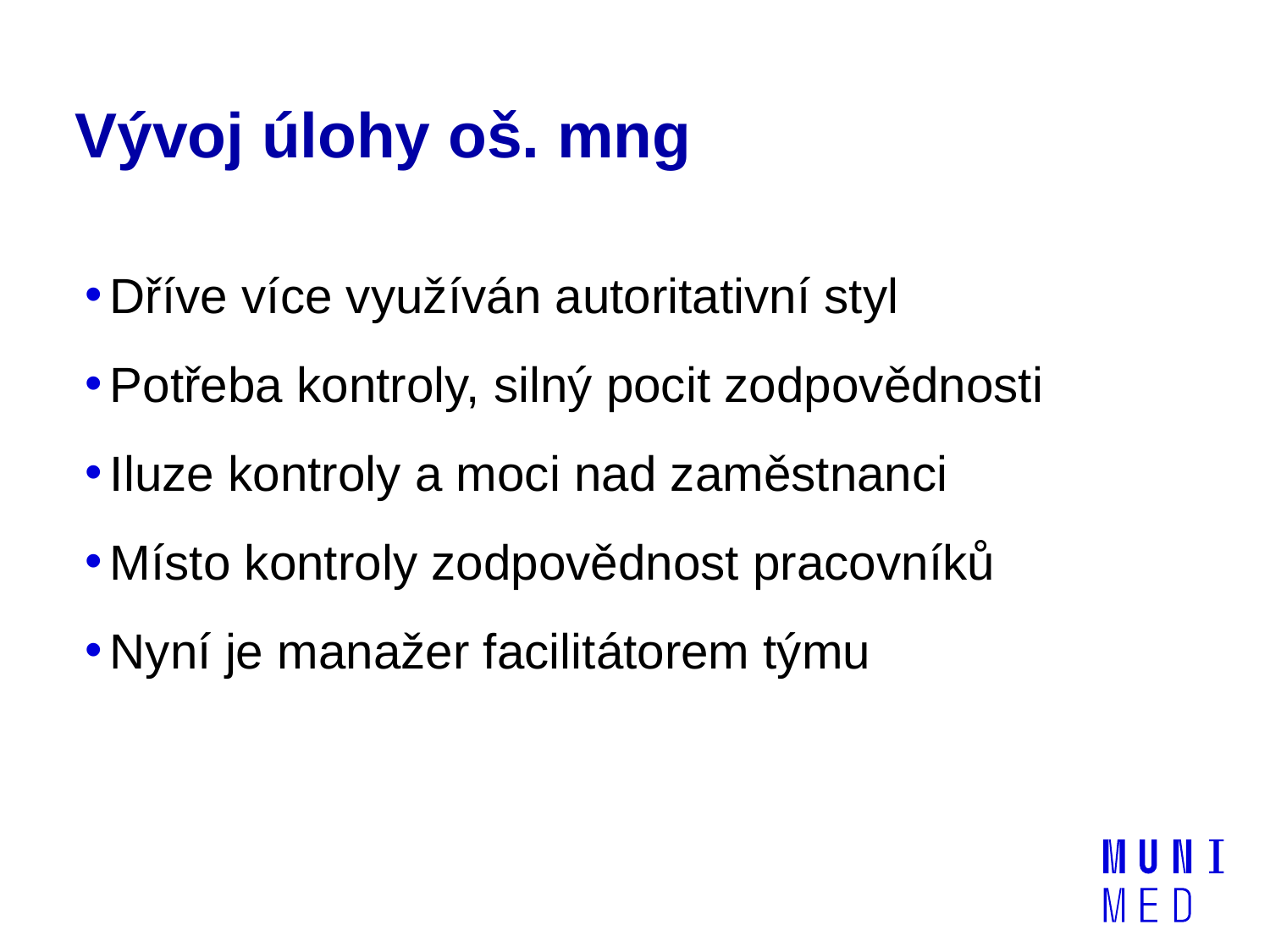

# Vývoj úlohy oš. mng
Dříve více využíván autoritativní styl
Potřeba kontroly, silný pocit zodpovědnosti
Iluze kontroly a moci nad zaměstnanci
Místo kontroly zodpovědnost pracovníků
Nyní je manažer facilitátorem týmu